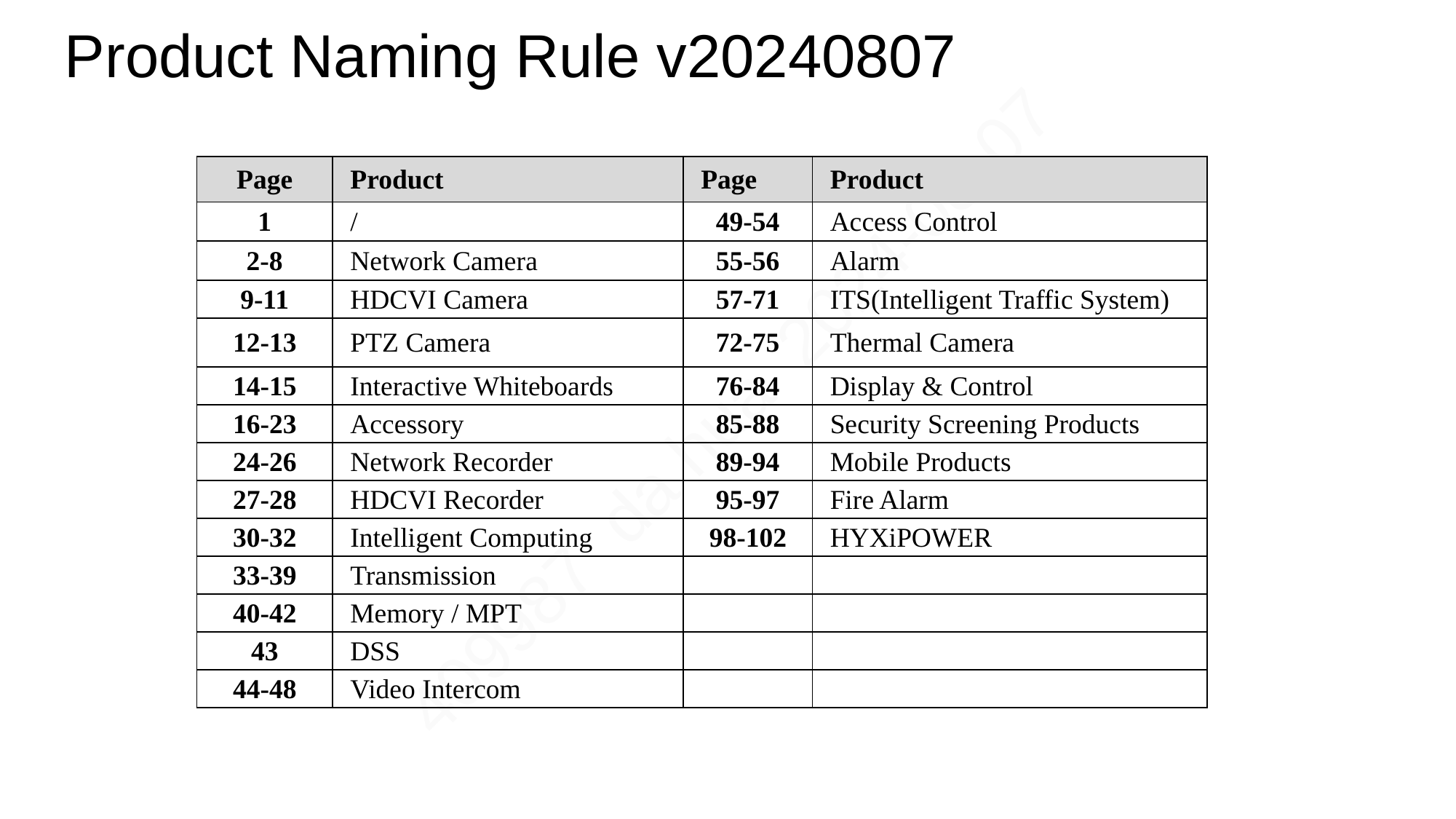

# Product Naming Rule v20240807
| Page | Product | Page | Product |
| --- | --- | --- | --- |
| 1 | / | 49-54 | Access Control |
| 2-8 | Network Camera | 55-56 | Alarm |
| 9-11 | HDCVI Camera | 57-71 | ITS(Intelligent Traffic System) |
| 12-13 | PTZ Camera | 72-75 | Thermal Camera |
| 14-15 | Interactive Whiteboards | 76-84 | Display & Control |
| 16-23 | Accessory | 85-88 | Security Screening Products |
| 24-26 | Network Recorder | 89-94 | Mobile Products |
| 27-28 | HDCVI Recorder | 95-97 | Fire Alarm |
| 30-32 | Intelligent Computing | 98-102 | HYXiPOWER |
| 33-39 | Transmission |  |  |
| 40-42 | Memory / MPT |  |  |
| 43 | DSS |  |  |
| 44-48 | Video Intercom |  |  |